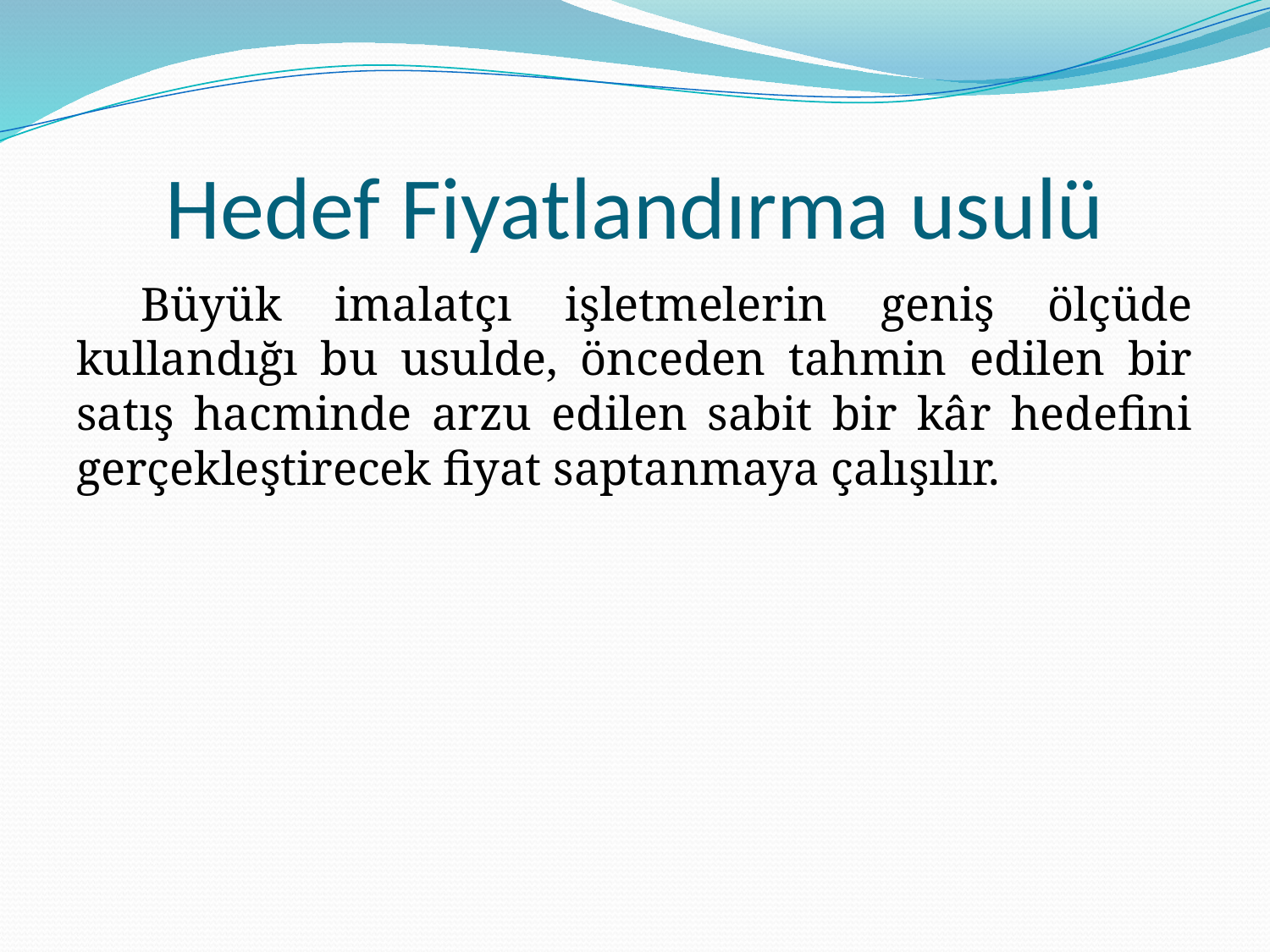

# Hedef Fiyatlandırma usulü
Büyük imalatçı işletmelerin geniş ölçüde kullandığı bu usulde, önceden tahmin edilen bir satış hacminde arzu edilen sabit bir kâr hedefini gerçekleştirecek fiyat saptanmaya çalışılır.